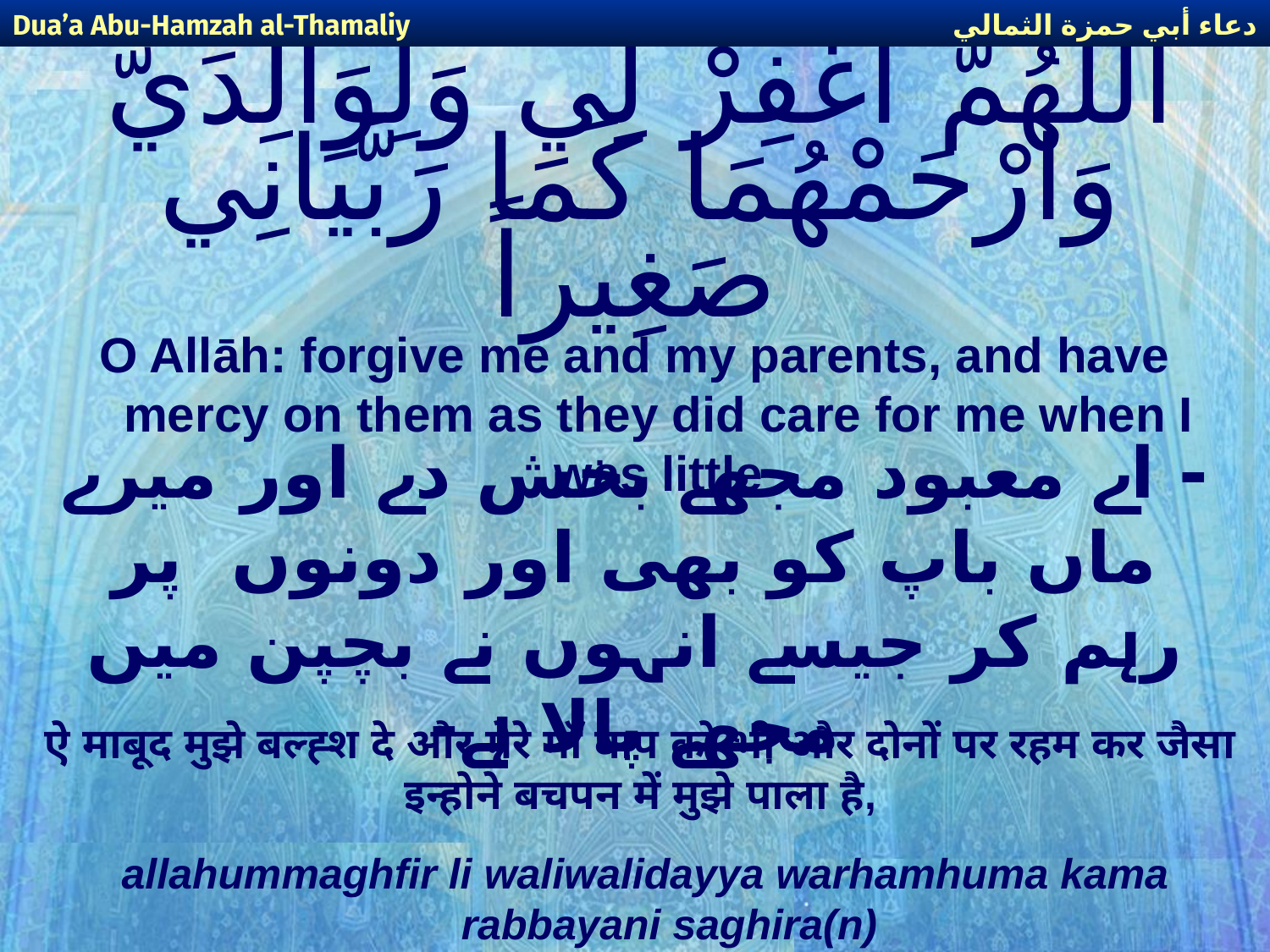

دعاء أبي حمزة الثمالي
Dua’a Abu-Hamzah al-Thamaliy
# اللّهُمَّ اغْفِرْ لِي وَلِوَالِدَيَّ وَارْحَمْهُمَا كَمَا رَبَّيَانِي صَغِيراً
O Allāh: forgive me and my parents, and have mercy on them as they did care for me when I was little
- اے معبود مجھے بخش دے اور میرے ماں باپ کو بھی اور دونوں  پر رہم کر جیسے انہوں نے بچپن میں مجھے پالا ہے-
ऐ माबूद मुझे बल्ह्श दे और मेरे माँ बाप को भी और दोनों पर रहम कर जैसा इन्होने बचपन में मुझे पाला है,
allahummaghfir li waliwalidayya warhamhuma kama rabbayani saghira(n)